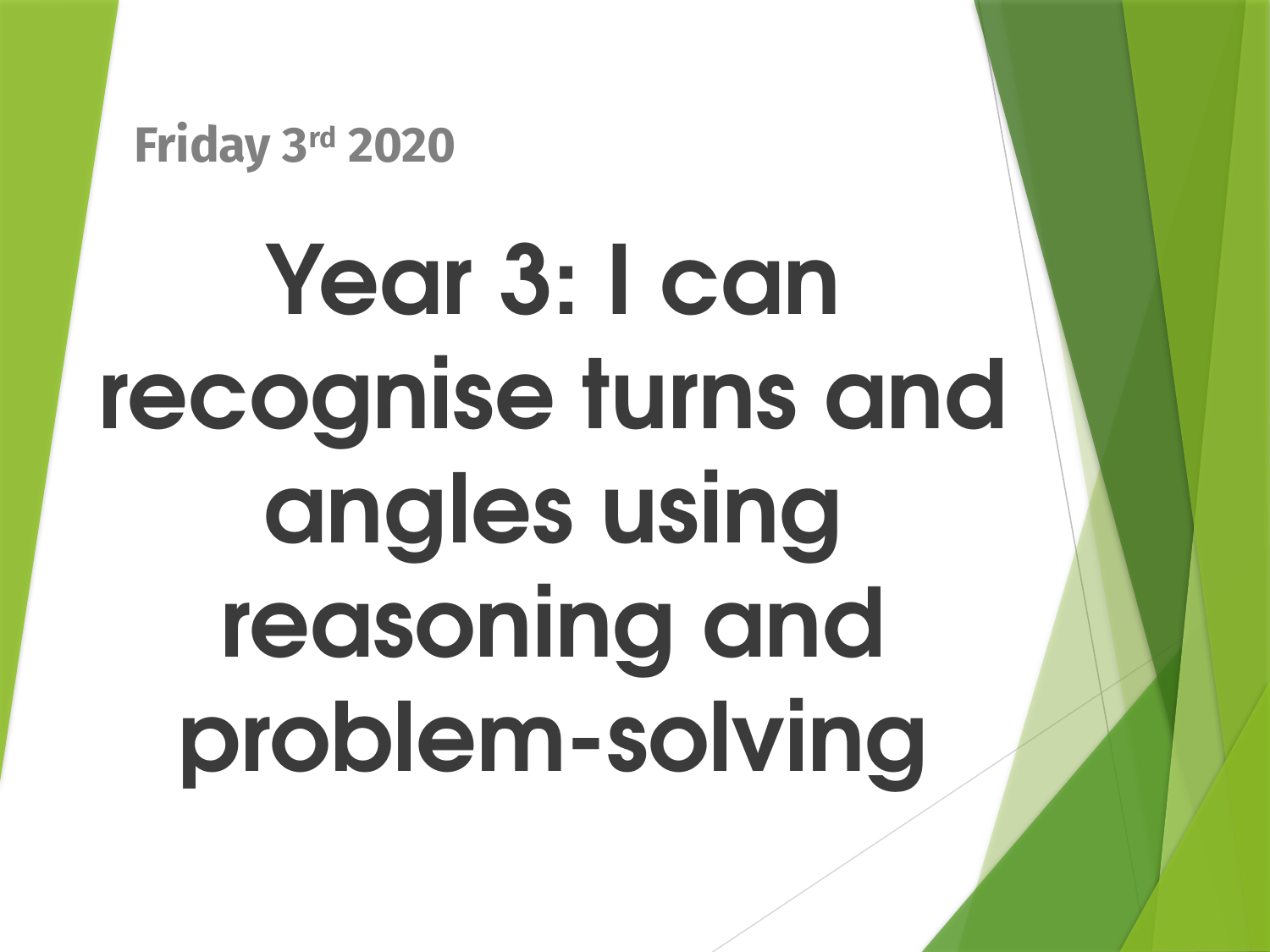

Friday 3rd 2020
# Year 3: I can recognise turns and angles using reasoning and problem-solving